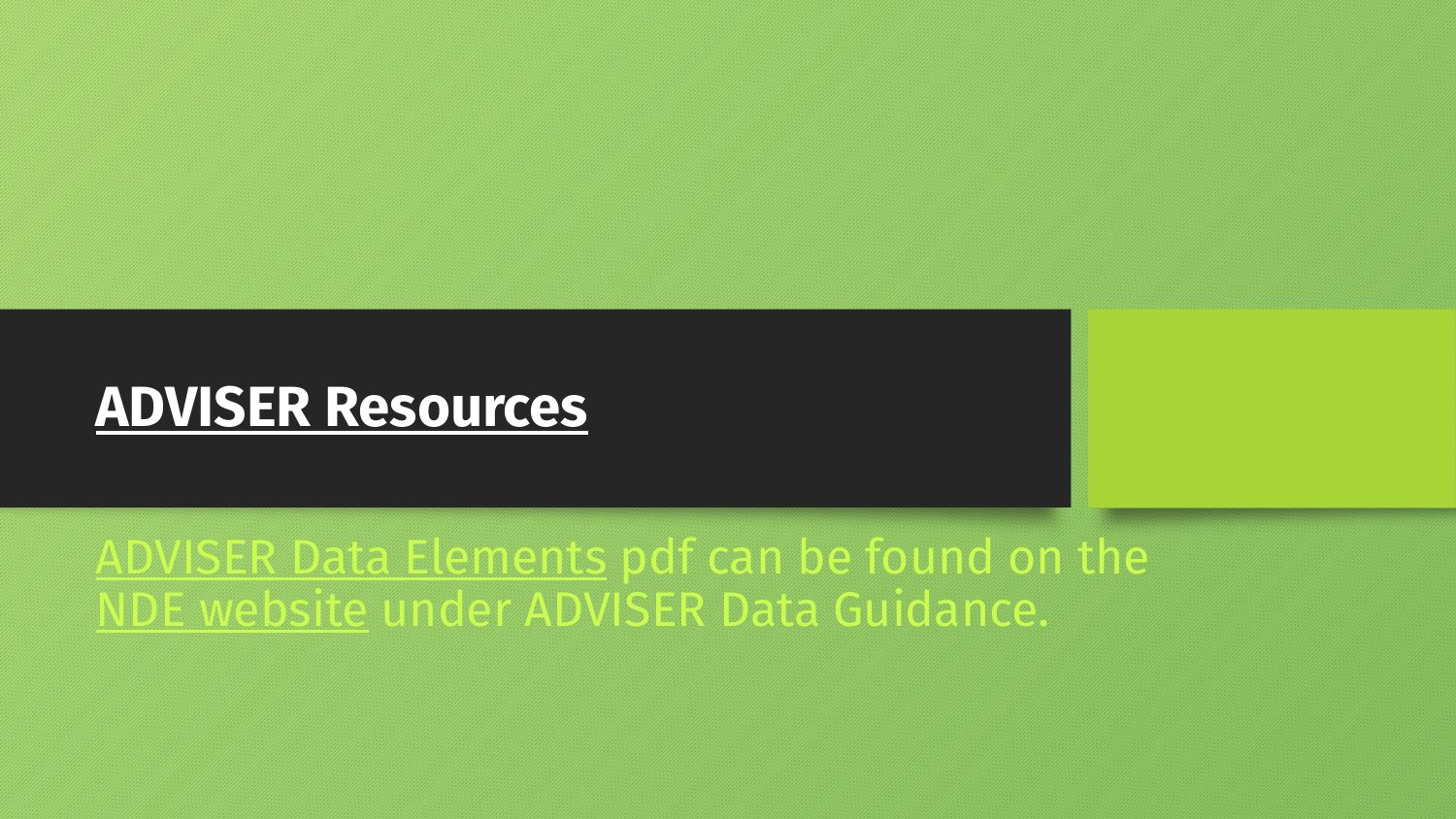

# ADVISER Resources
ADVISER Data Elements pdf can be found on the NDE website under ADVISER Data Guidance.